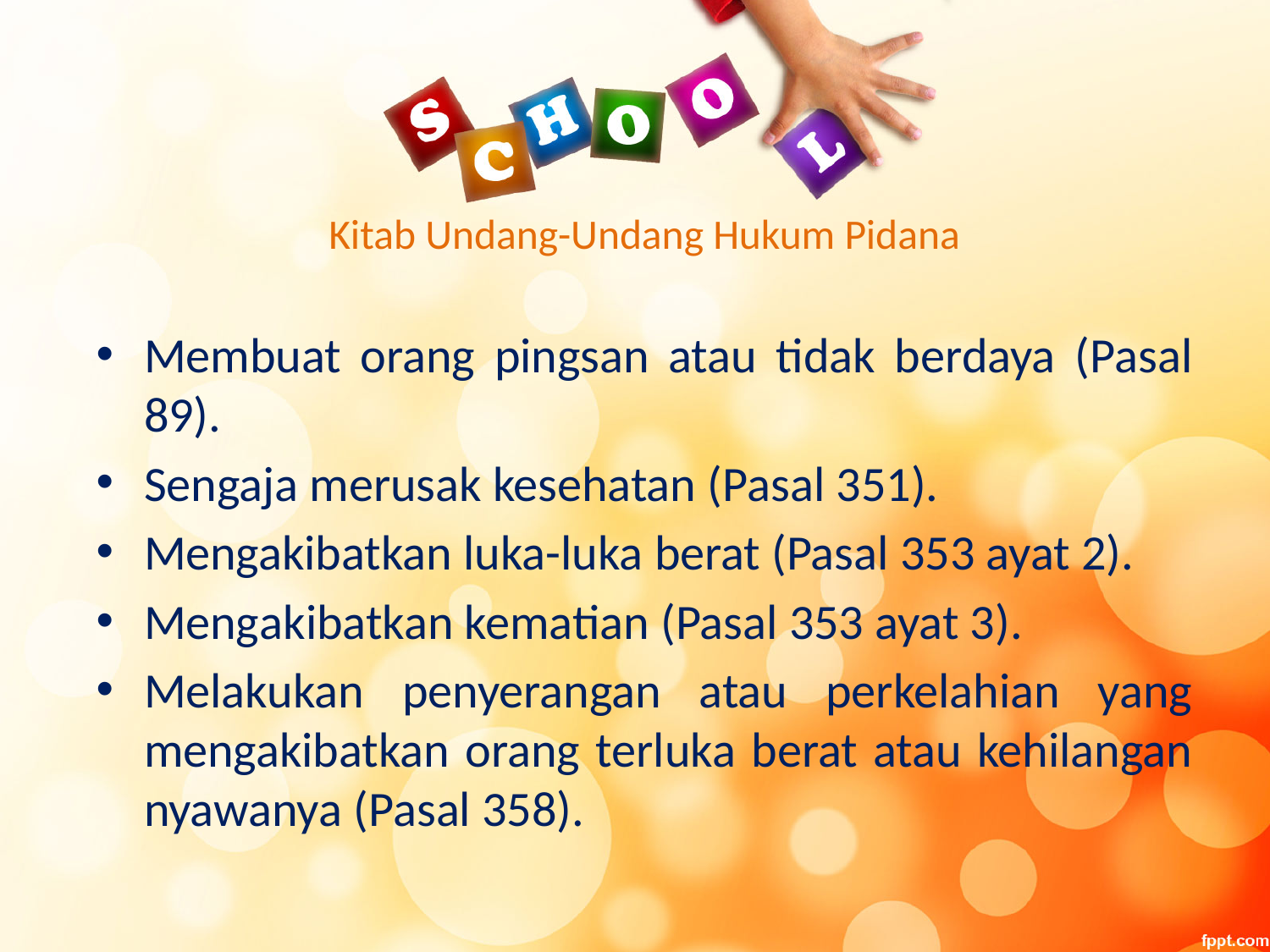

# Kitab Undang-Undang Hukum Pidana
Membuat orang pingsan atau tidak berdaya (Pasal 89).
Sengaja merusak kesehatan (Pasal 351).
Mengakibatkan luka-luka berat (Pasal 353 ayat 2).
Mengakibatkan kematian (Pasal 353 ayat 3).
Melakukan penyerangan atau perkelahian yang mengakibatkan orang terluka berat atau kehilangan nyawanya (Pasal 358).